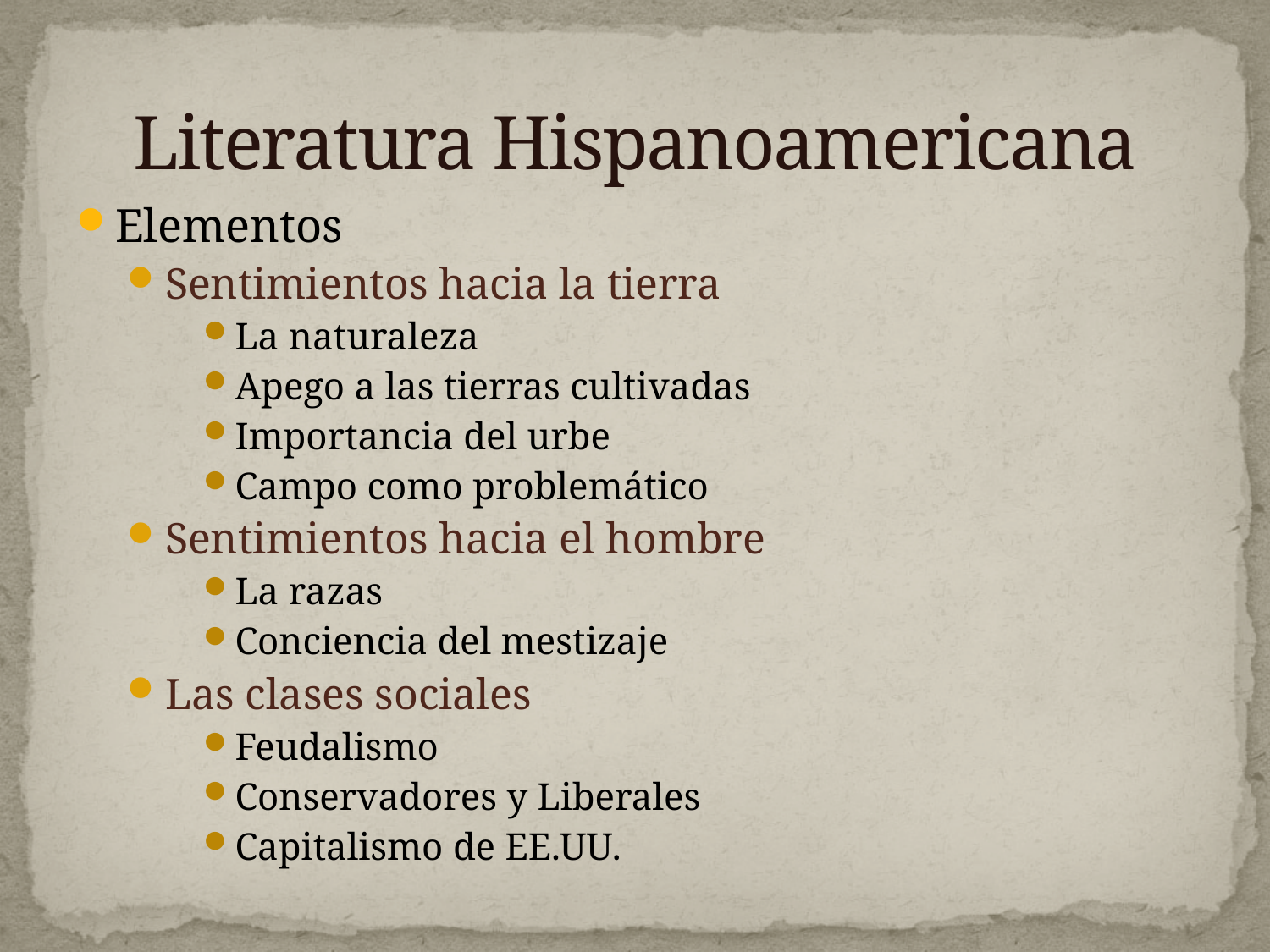

# Literatura Hispanoamericana
Elementos
Sentimientos hacia la tierra
La naturaleza
Apego a las tierras cultivadas
Importancia del urbe
Campo como problemático
Sentimientos hacia el hombre
La razas
Conciencia del mestizaje
Las clases sociales
Feudalismo
Conservadores y Liberales
Capitalismo de EE.UU.